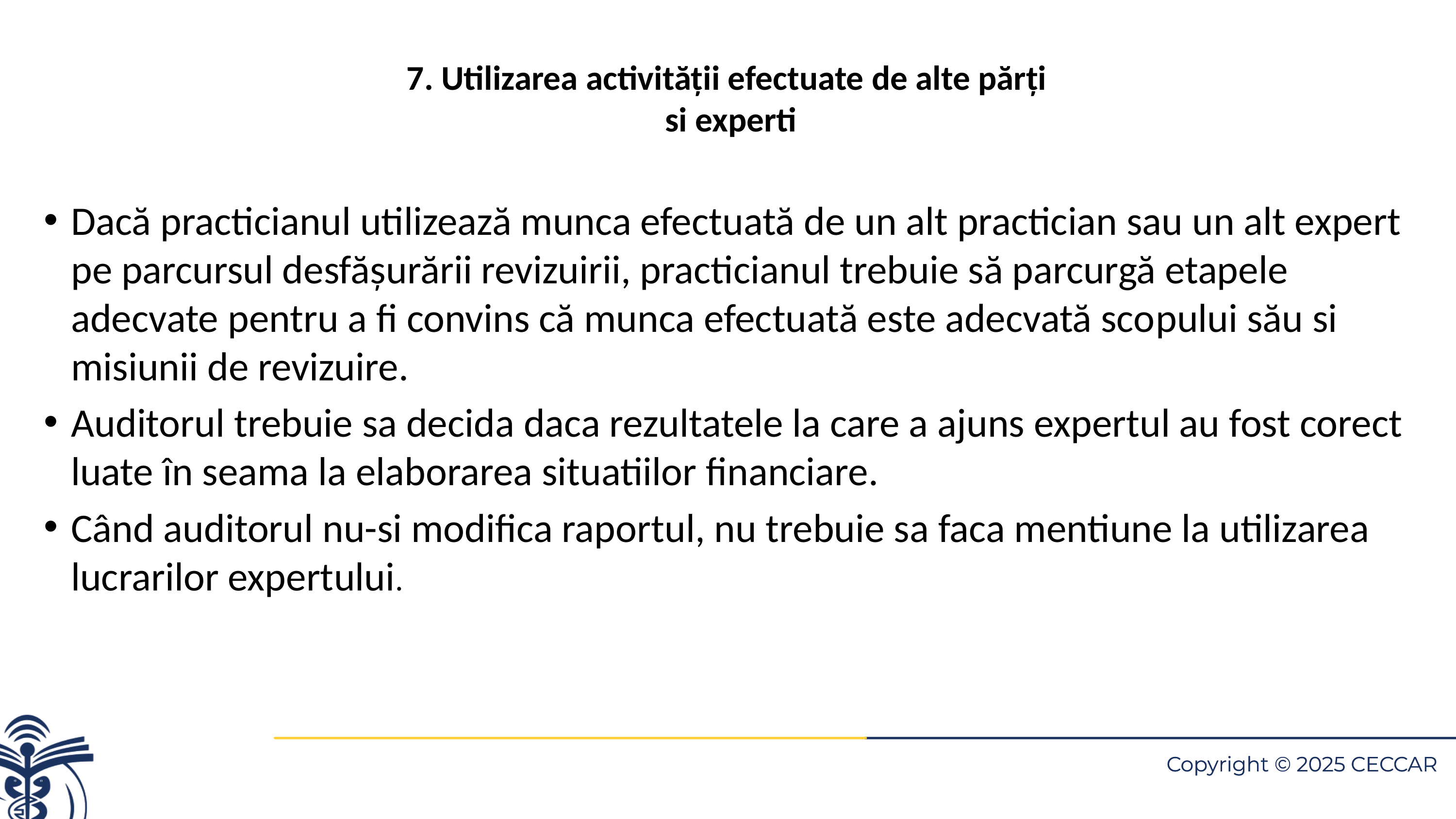

# 7. Utilizarea activităţii efectuate de alte părţi si experti
Dacă practicianul utilizează munca efectuată de un alt practician sau un alt expert pe parcursul desfăşurării revizuirii, practicianul trebuie să parcurgă etapele adecvate pentru a fi convins că munca efectuată este adecvată sco­pului său si misiunii de revizuire.
Auditorul trebuie sa decida daca rezultatele la care a ajuns expertul au fost corect luate în seama la elaborarea situatiilor financiare.
Când auditorul nu-si modifica raportul, nu trebuie sa faca mentiune la utilizarea lucrarilor expertului.